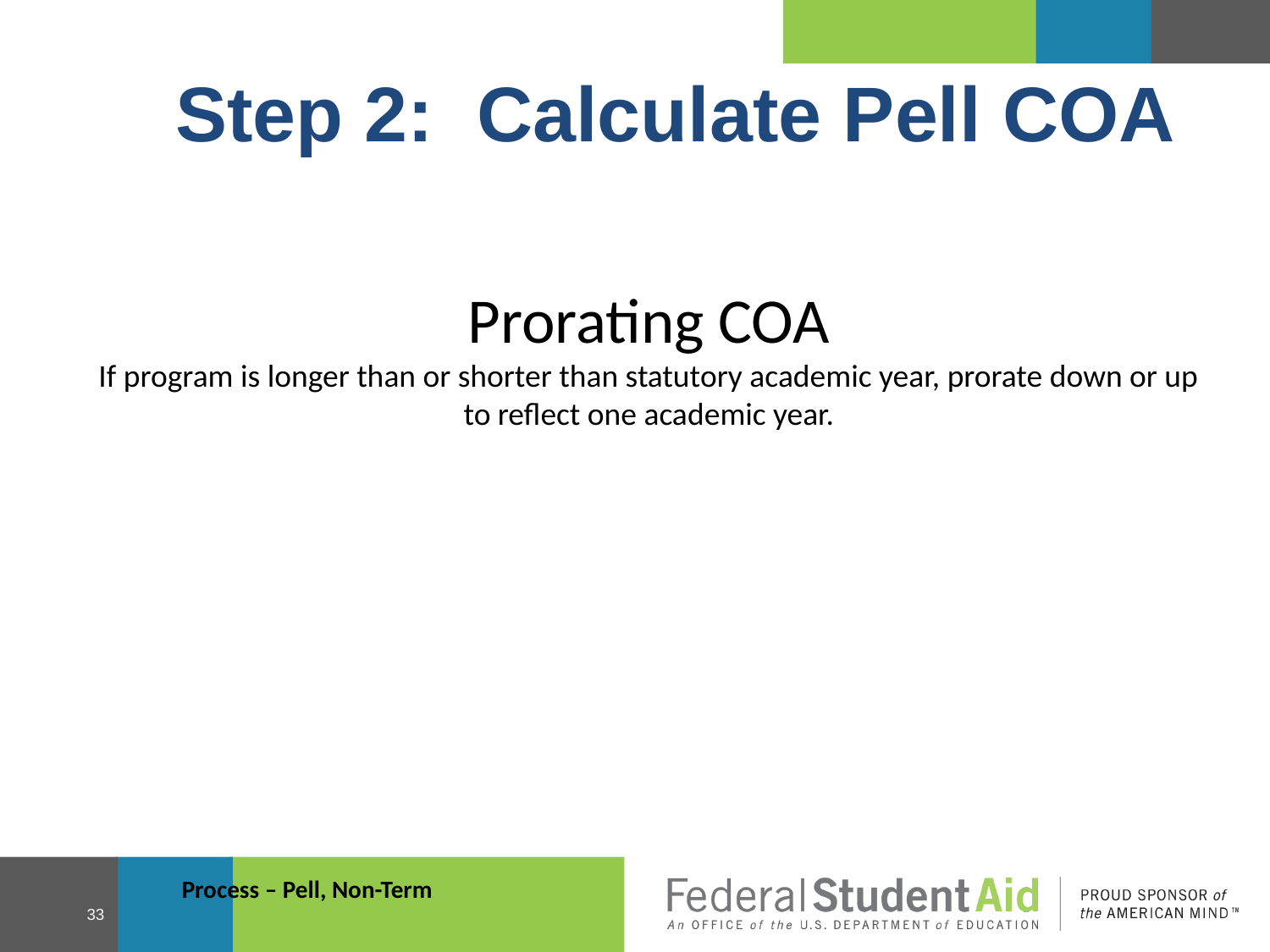

Step 2:  Calculate Pell COA
Prorating COA
If program is longer than or shorter than statutory academic year, prorate down or up to reflect one academic year.
Process – Pell, Non-Term
33